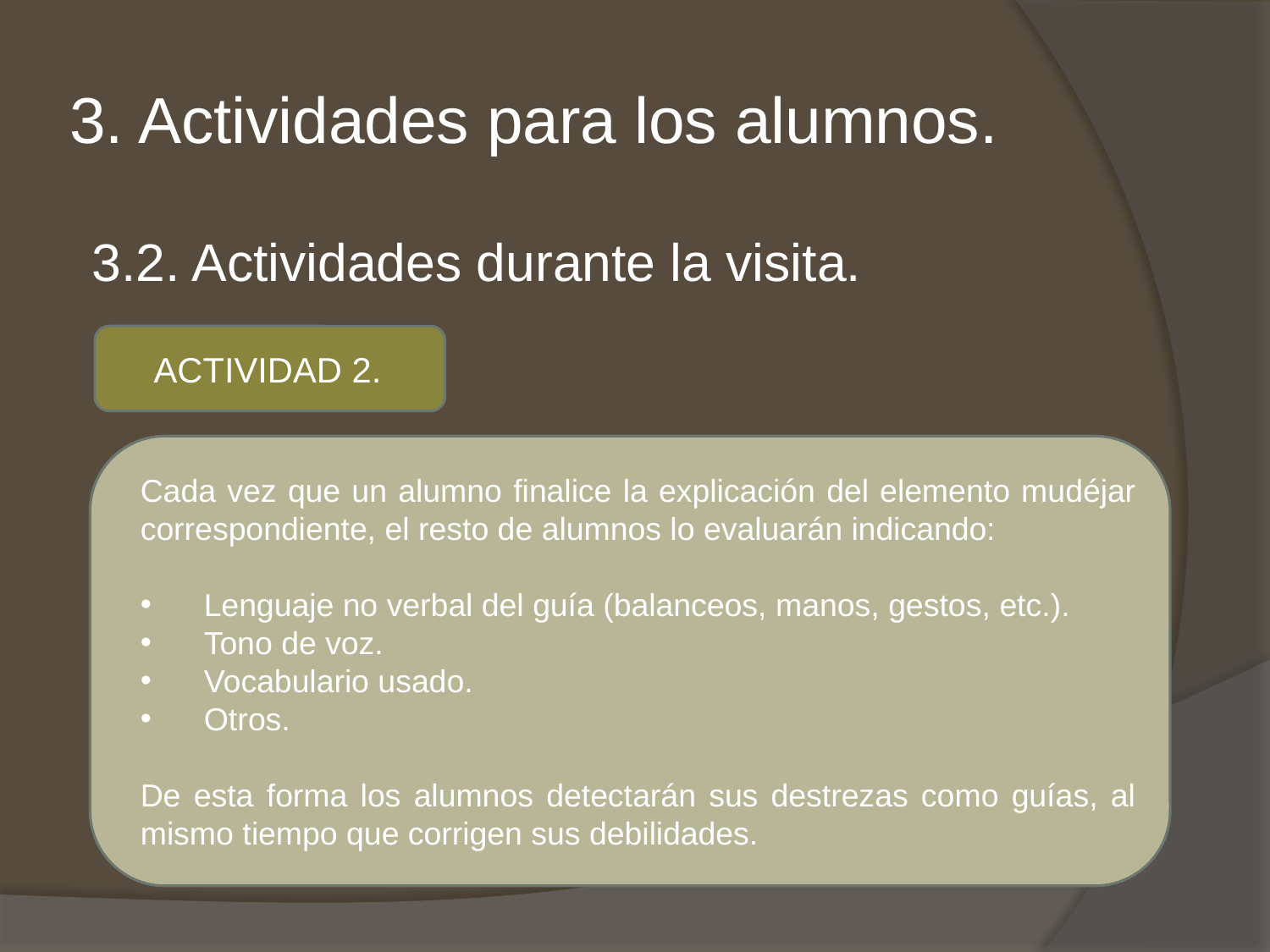

# 3. Actividades para los alumnos.
3.2. Actividades durante la visita.

ACTIVIDAD 2.
Cada vez que un alumno finalice la explicación del elemento mudéjar correspondiente, el resto de alumnos lo evaluarán indicando:

Lenguaje no verbal del guía (balanceos, manos, gestos, etc.).
Tono de voz.
Vocabulario usado.
Otros.

De esta forma los alumnos detectarán sus destrezas como guías, al mismo tiempo que corrigen sus debilidades.